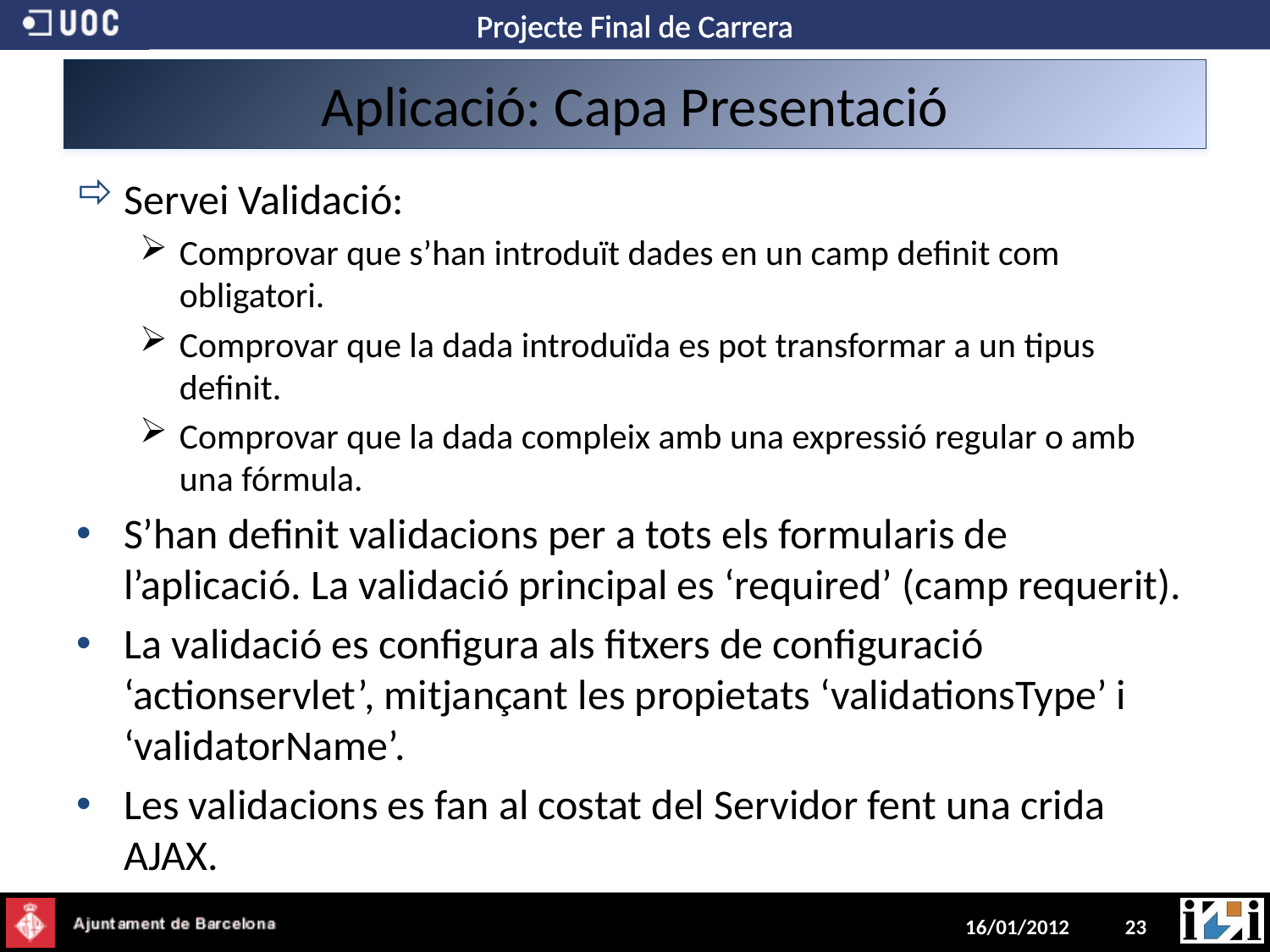

# Aplicació: Capa Presentació
Servei Validació:
Comprovar que s’han introduït dades en un camp definit com obligatori.
Comprovar que la dada introduïda es pot transformar a un tipus definit.
Comprovar que la dada compleix amb una expressió regular o amb una fórmula.
S’han definit validacions per a tots els formularis de l’aplicació. La validació principal es ‘required’ (camp requerit).
La validació es configura als fitxers de configuració ‘actionservlet’, mitjançant les propietats ‘validationsType’ i ‘validatorName’.
Les validacions es fan al costat del Servidor fent una crida AJAX.

16/01/2012

23